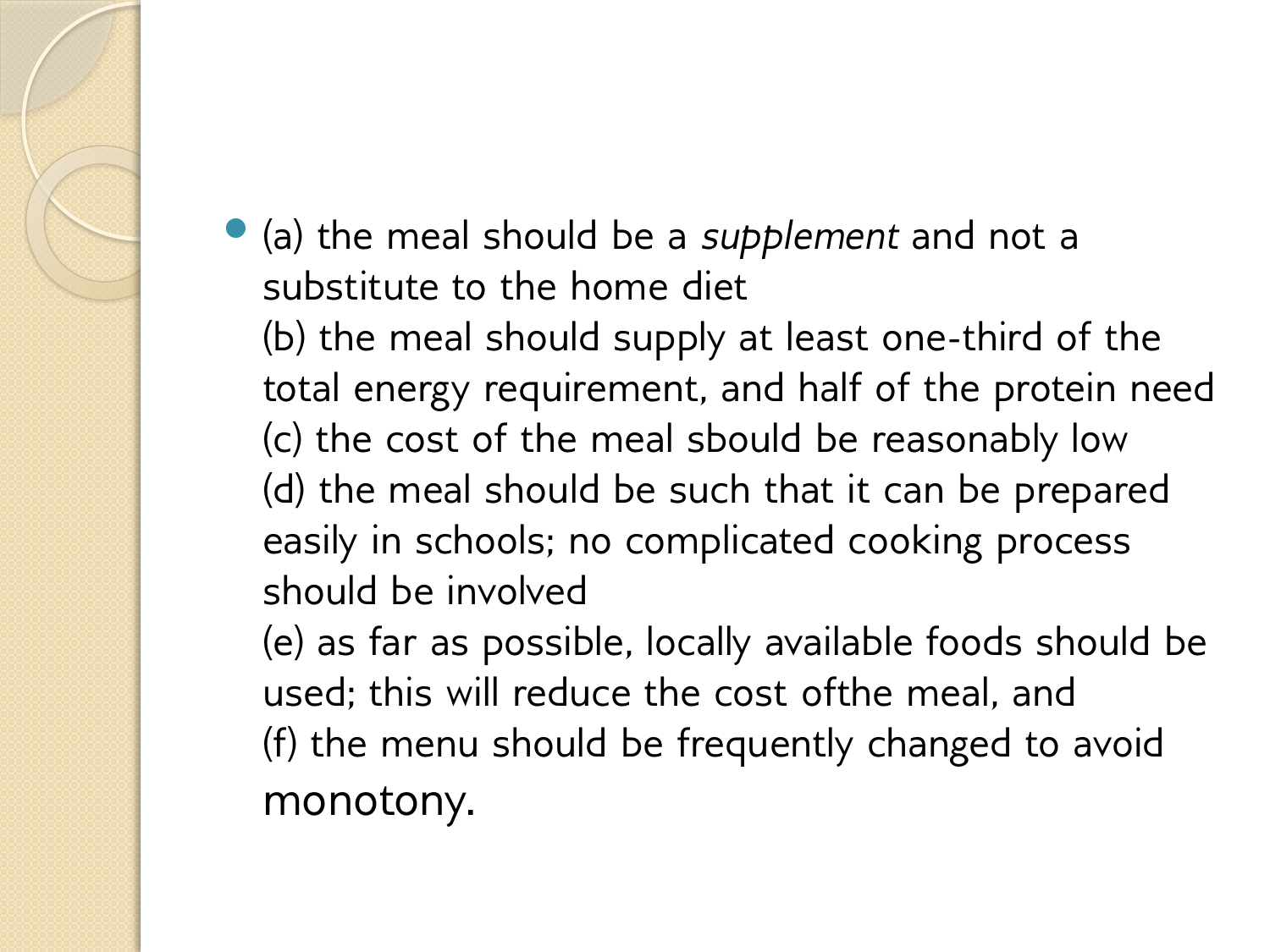

#
(a) the meal should be a supplement and not a
substitute to the home diet
(b) the meal should supply at least one-third of the total energy requirement, and half of the protein need
(c) the cost of the meal sbould be reasonably low
(d) the meal should be such that it can be prepared easily in schools; no complicated cooking process should be involved
(e) as far as possible, locally available foods should be
used; this will reduce the cost ofthe meal, and
(f) the menu should be frequently changed to avoid
monotony.